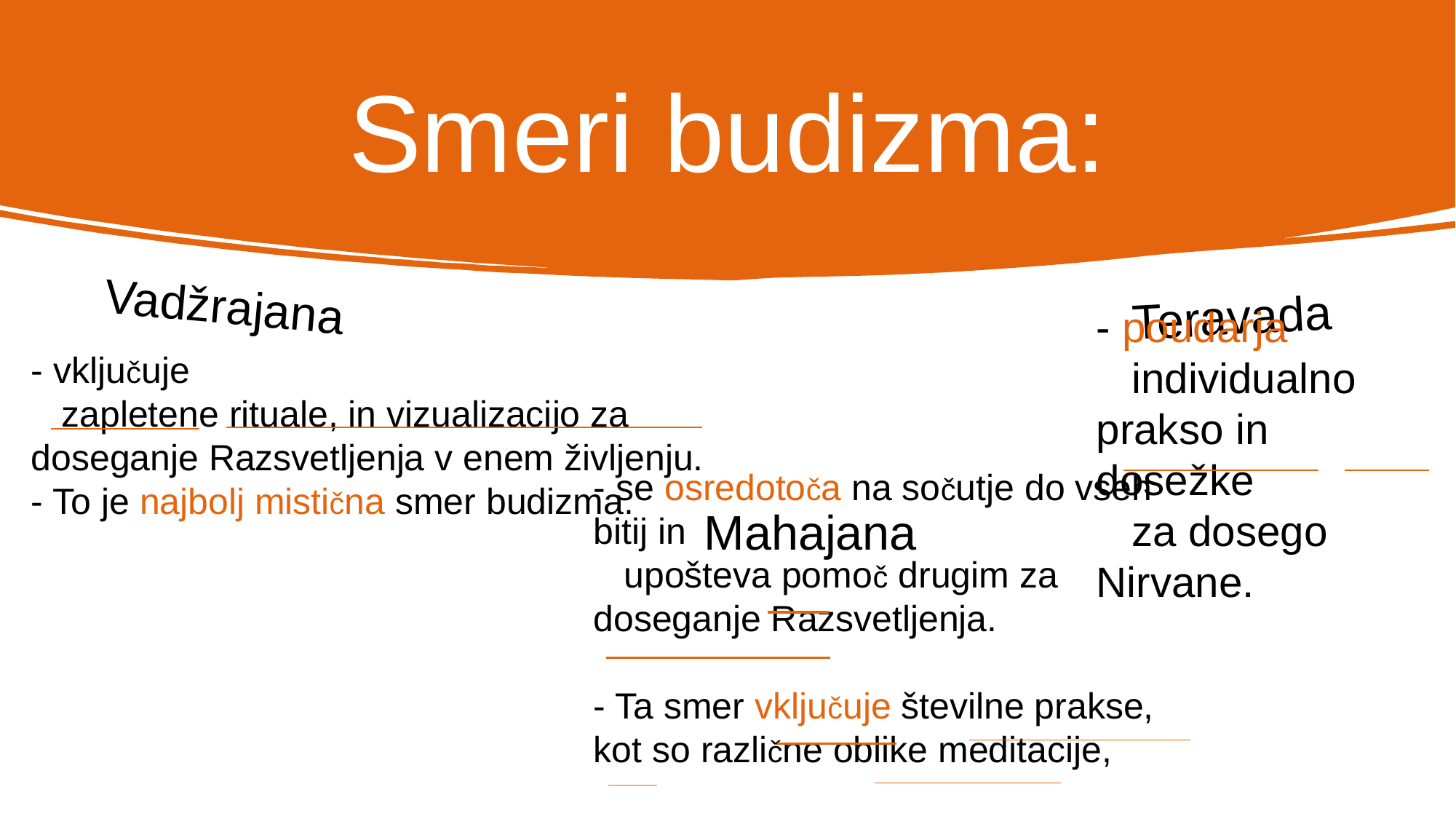

# Smeri budizma:

Vadžrajana
Teravada
- poudarja
   individualno prakso in dosežke
   za dosego Nirvane.
- vključuje
   zapletene rituale, in vizualizacijo za doseganje Razsvetljenja v enem življenju.
- To je najbolj mistična smer budizma.

Mahajana
- se osredotoča na sočutje do vseh bitij in
   upošteva pomoč drugim za doseganje Razsvetljenja.

- Ta smer vključuje številne prakse, kot so različne oblike meditacije,
   puja ( obredno čaščenje ),  in sočutje do vseh bitij.